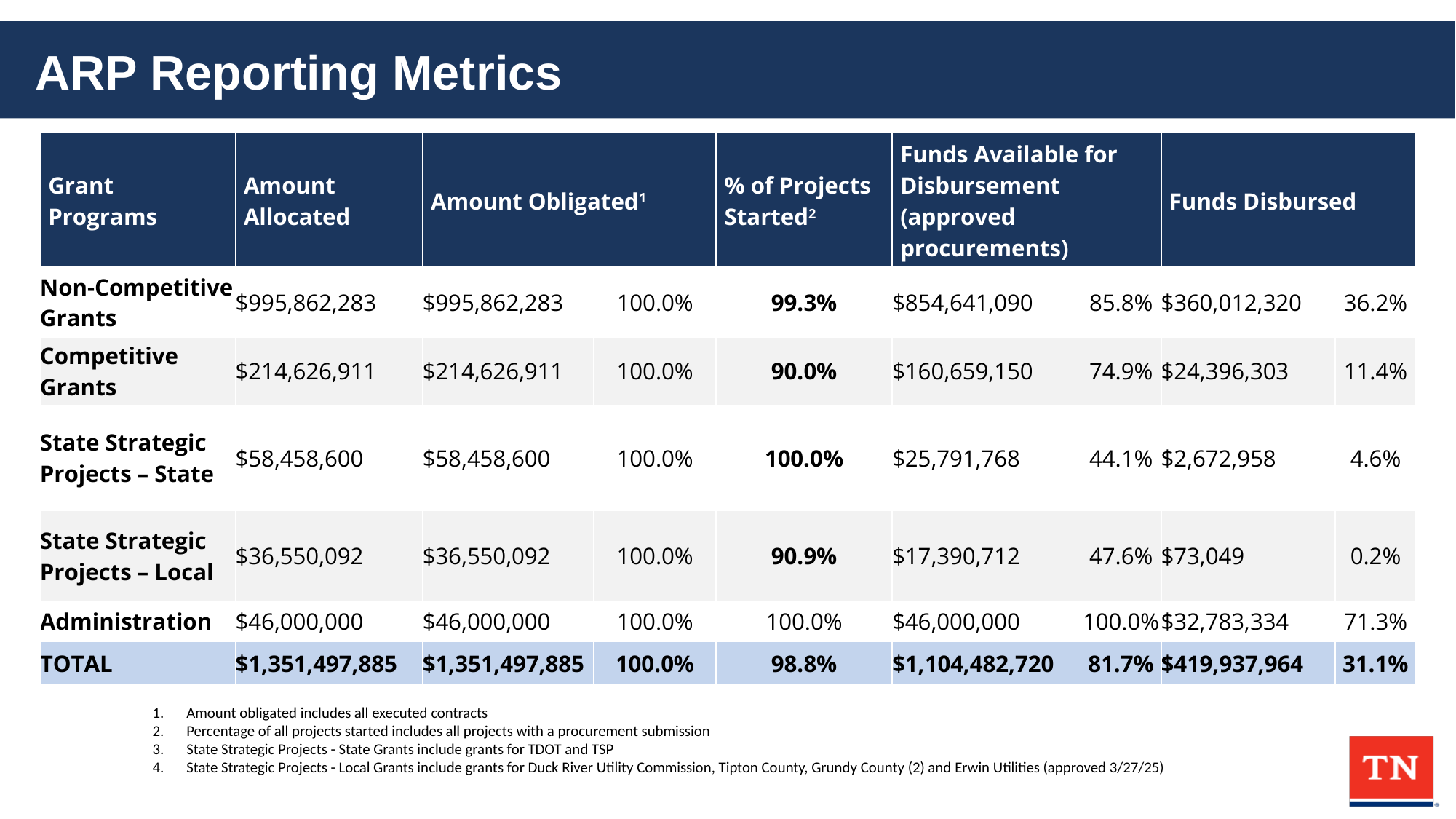

# ARP Reporting Metrics
| Grant Programs | Amount Allocated | Amount Obligated1 |  | % of Projects Started2 | Funds Available for Disbursement (approved procurements) |  | Funds Disbursed |  |
| --- | --- | --- | --- | --- | --- | --- | --- | --- |
| Non-Competitive Grants | $995,862,283 | $995,862,283 | 100.0% | 99.3% | $854,641,090 | 85.8% | $360,012,320 | 36.2% |
| Competitive Grants | $214,626,911 | $214,626,911 | 100.0% | 90.0% | $160,659,150 | 74.9% | $24,396,303 | 11.4% |
| State Strategic Projects – State | $58,458,600 | $58,458,600 | 100.0% | 100.0% | $25,791,768 | 44.1% | $2,672,958 | 4.6% |
| State Strategic Projects – Local | $36,550,092 | $36,550,092 | 100.0% | 90.9% | $17,390,712 | 47.6% | $73,049 | 0.2% |
| Administration | $46,000,000 | $46,000,000 | 100.0% | 100.0% | $46,000,000 | 100.0% | $32,783,334 | 71.3% |
| TOTAL | $1,351,497,885 | $1,351,497,885 | 100.0% | 98.8% | $1,104,482,720 | 81.7% | $419,937,964 | 31.1% |
Amount obligated includes all executed contracts
Percentage of all projects started includes all projects with a procurement submission
State Strategic Projects - State Grants include grants for TDOT and TSP
State Strategic Projects - Local Grants include grants for Duck River Utility Commission, Tipton County, Grundy County (2) and Erwin Utilities (approved 3/27/25)